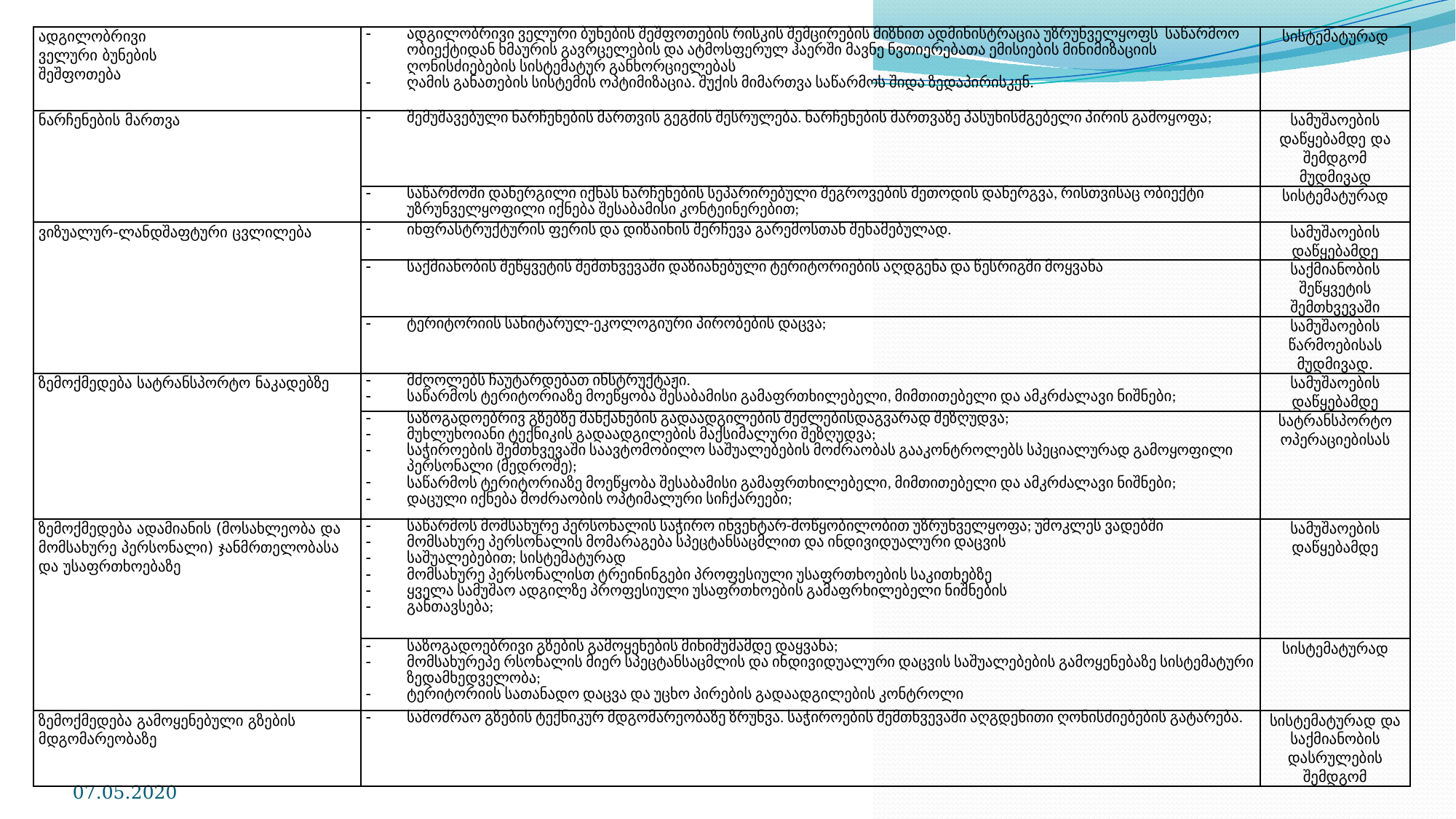

| ადგილობრივი ველური ბუნების შეშფოთება | ადგილობრივი ველური ბუნების შეშფოთების რისკის შემცირების მიზნით ადმინისტრაცია უზრუნველყოფს საწარმოო ობიექტიდან ხმაურის გავრცელების და ატმოსფერულ ჰაერში მავნე ნვთიერებათა ემისიების მინიმიზაციის ღონისძიებების სისტემატურ განხორციელებას ღამის განათების სისტემის ოპტიმიზაცია. შუქის მიმართვა საწარმოს შიდა ზედაპირისკენ. | სისტემატურად |
| --- | --- | --- |
| ნარჩენების მართვა | შემუშავებული ნარჩენების მართვის გეგმის შესრულება. ნარჩენების მართვაზე პასუხისმგებელი პირის გამოყოფა; | სამუშაოების დაწყებამდე და შემდგომ მუდმივად |
|  | საწარმოში დანერგილი იქნას ნარჩენების სეპარირებული შეგროვების მეთოდის დანერგვა, რისთვისაც ობიექტი უზრუნველყოფილი იქნება შესაბამისი კონტეინერებით; | სისტემატურად |
| ვიზუალურ-ლანდშაფტური ცვლილება | ინფრასტრუქტურის ფერის და დიზაინის შერჩევა გარემოსთან შეხამებულად. | სამუშაოების დაწყებამდე |
|  | საქმიანობის შეწყვეტის შემთხვევაში დაზიანებული ტერიტორიების აღდგენა და წესრიგში მოყვანა | საქმიანობის შეწყვეტის შემთხვევაში |
|  | ტერიტორიის სანიტარულ-ეკოლოგიური პირობების დაცვა; | სამუშაოების წარმოებისას მუდმივად. |
| ზემოქმედება სატრანსპორტო ნაკადებზე | მძღოლებს ჩაუტარდებათ ინსტრუქტაჟი. საწარმოს ტერიტორიაზე მოეწყობა შესაბამისი გამაფრთხილებელი, მიმთითებელი და ამკრძალავი ნიშნები; | სამუშაოების დაწყებამდე |
|  | საზოგადოებრივ გზებზე მანქანების გადაადგილების შეძლებისდაგვარად შეზღუდვა; მუხლუხოიანი ტექნიკის გადაადგილების მაქსიმალური შეზღუდვა; საჭიროების შემთხვევაში საავტომობილო საშუალებების მოძრაობას გააკონტროლებს სპეციალურად გამოყოფილი პერსონალი (მედროშე); საწარმოს ტერიტორიაზე მოეწყობა შესაბამისი გამაფრთხილებელი, მიმთითებელი და ამკრძალავი ნიშნები; დაცული იქნება მოძრაობის ოპტიმალური სიჩქარეები; | სატრანსპორტო ოპერაციებისას |
| ზემოქმედება ადამიანის (მოსახლეობა და მომსახურე პერსონალი) ჯანმრთელობასა და უსაფრთხოებაზე | საწარმოს მომსახურე პერსონალის საჭირო ინვენტარ-მოწყობილობით უზრუნველყოფა; უმოკლეს ვადებში მომსახურე პერსონალის მომარაგება სპეცტანსაცმლით და ინდივიდუალური დაცვის საშუალებებით; სისტემატურად მომსახურე პერსონალისთ ტრეინინგები პროფესიული უსაფრთხოების საკითხებზე ყველა სამუშაო ადგილზე პროფესიული უსაფრთხოების გამაფრხილებელი ნიშნების განთავსება; | სამუშაოების დაწყებამდე |
|  | საზოგადოებრივი გზების გამოყენების მინიმუმამდე დაყვანა; მომსახურეპე რსონალის მიერ სპეცტანსაცმლის და ინდივიდუალური დაცვის საშუალებების გამოყენებაზე სისტემატური ზედამხედველობა; ტერიტორიის სათანადო დაცვა და უცხო პირების გადაადგილების კონტროლი | სისტემატურად |
| ზემოქმედება გამოყენებული გზების მდგომარეობაზე | სამოძრაო გზების ტექნიკურ მდგომარეობაზე ზრუნვა. საჭიროების შემთხვევაში აღგდენითი ღონისძიებების გატარება. | სისტემატურად და საქმიანობის დასრულების შემდგომ |
07.05.2020